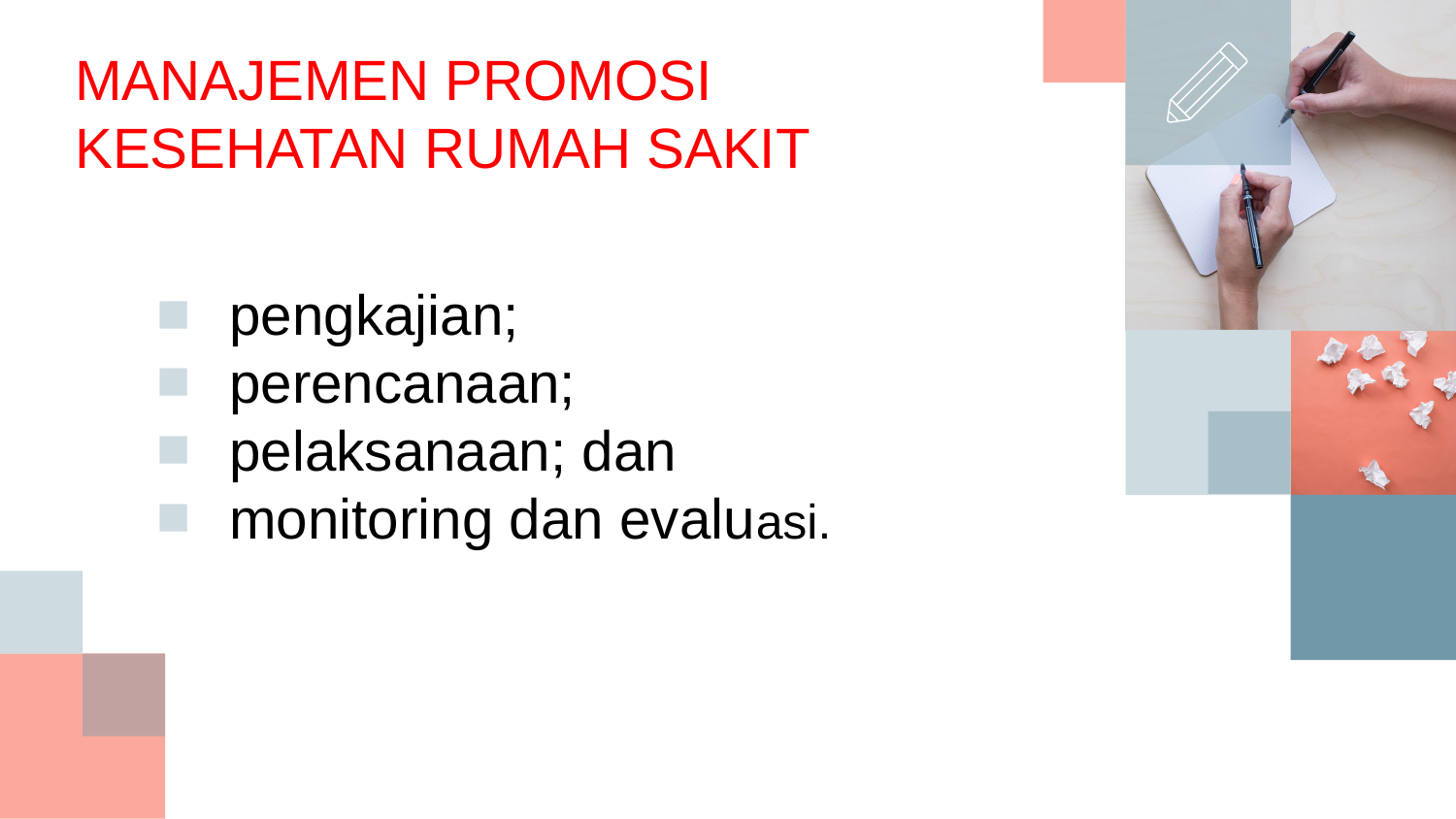

# MANAJEMEN PROMOSI KESEHATAN RUMAH SAKIT
pengkajian;
perencanaan;
pelaksanaan; dan
monitoring dan evaluasi.